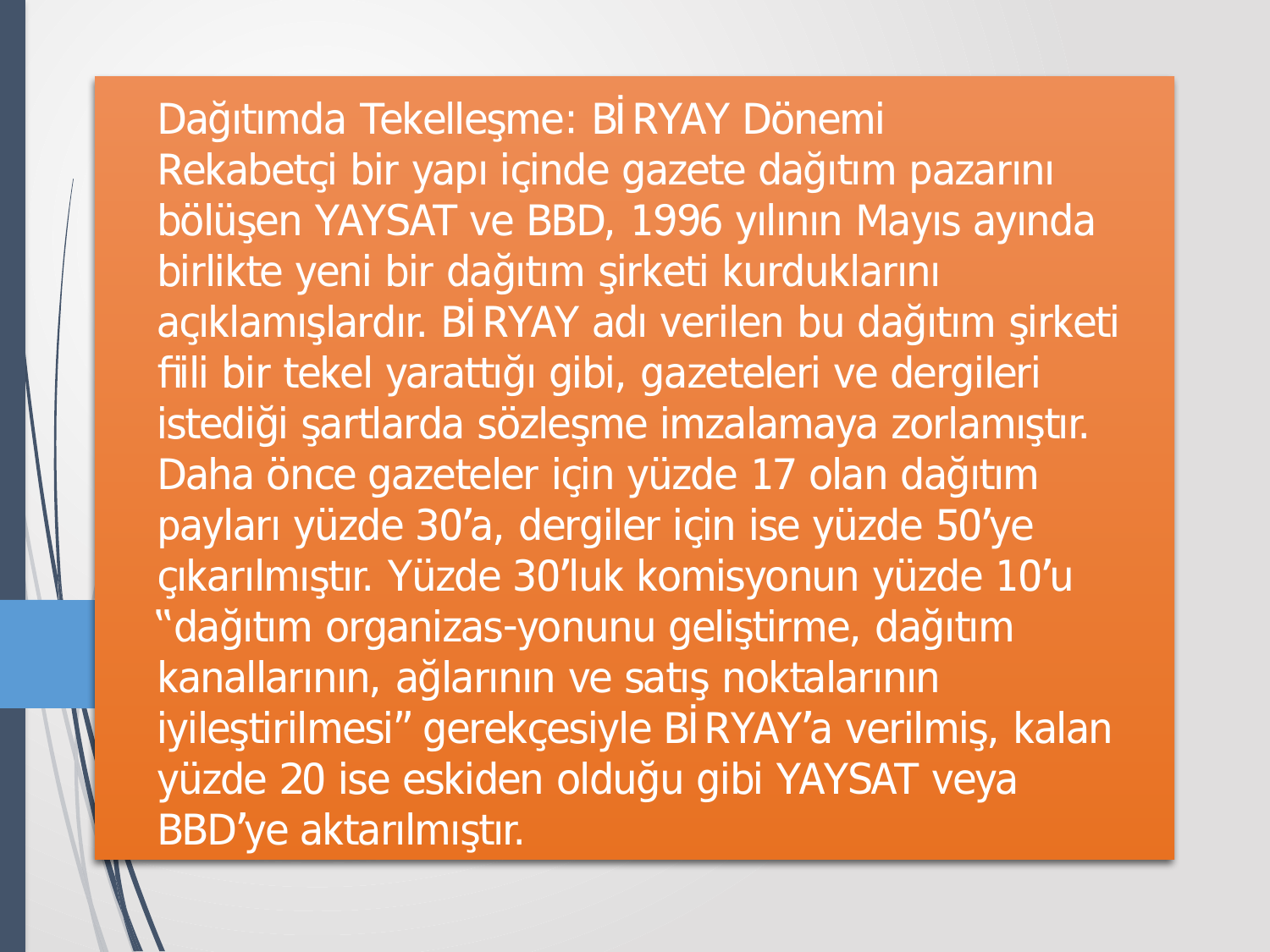

# Dağıtımda Tekelleşme: BİRYAY Dönemi Rekabetçi bir yapı içinde gazete dağıtım pazarını bölüşen YAYSAT ve BBD, 1996 yılının Mayıs ayında birlikte yeni bir dağıtım şirketi kurduklarını açıklamışlardır. BİRYAY adı verilen bu dağıtım şirketi fiili bir tekel yarattığı gibi, gazeteleri ve dergileri istediği şartlarda sözleşme imzalamaya zorlamıştır. Daha önce gazeteler için yüzde 17 olan dağıtım payları yüzde 30’a, dergiler için ise yüzde 50’ye çıkarılmıştır. Yüzde 30’luk komisyonun yüzde 10’u “dağıtım organizas-yonunu geliştirme, dağıtım kanallarının, ağlarının ve satış noktalarının iyileştirilmesi” gerekçesiyle BİRYAY’a verilmiş, kalan yüzde 20 ise eskiden olduğu gibi YAYSAT veya BBD’ye aktarılmıştır.